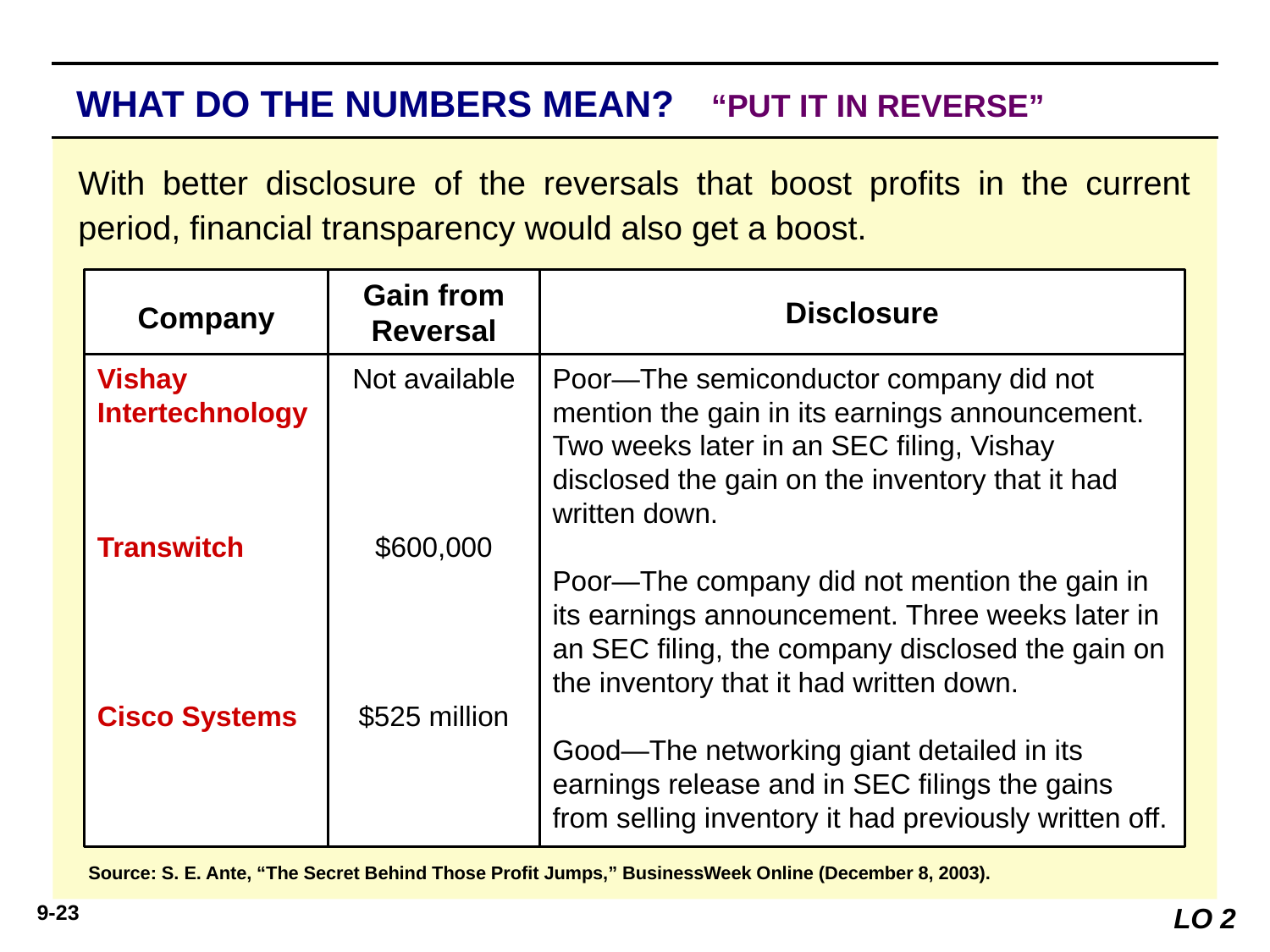

WHAT DO THE NUMBERS MEAN?  	“PUT IT IN REVERSE”
WHAT’S YOUR PRINCIPLE
With better disclosure of the reversals that boost proﬁts in the current period, ﬁnancial transparency would also get a boost.
Disclosure
Company
Gain from Reversal
Poor—The semiconductor company did not mention the gain in its earnings announcement. Two weeks later in an SEC ﬁling, Vishay disclosed the gain on the inventory that it had written down.

Poor—The company did not mention the gain in its earnings announcement. Three weeks later in an SEC ﬁling, the company disclosed the gain on the inventory that it had written down.

Good—The networking giant detailed in its earnings release and in SEC ﬁlings the gains from selling inventory it had previously written off.

Vishay Intertechnology

Transwitch

Cisco Systems
Not available

$600,000

$525 million
Source: S. E. Ante, “The Secret Behind Those Profit Jumps,” BusinessWeek Online (December 8, 2003).
LO 2